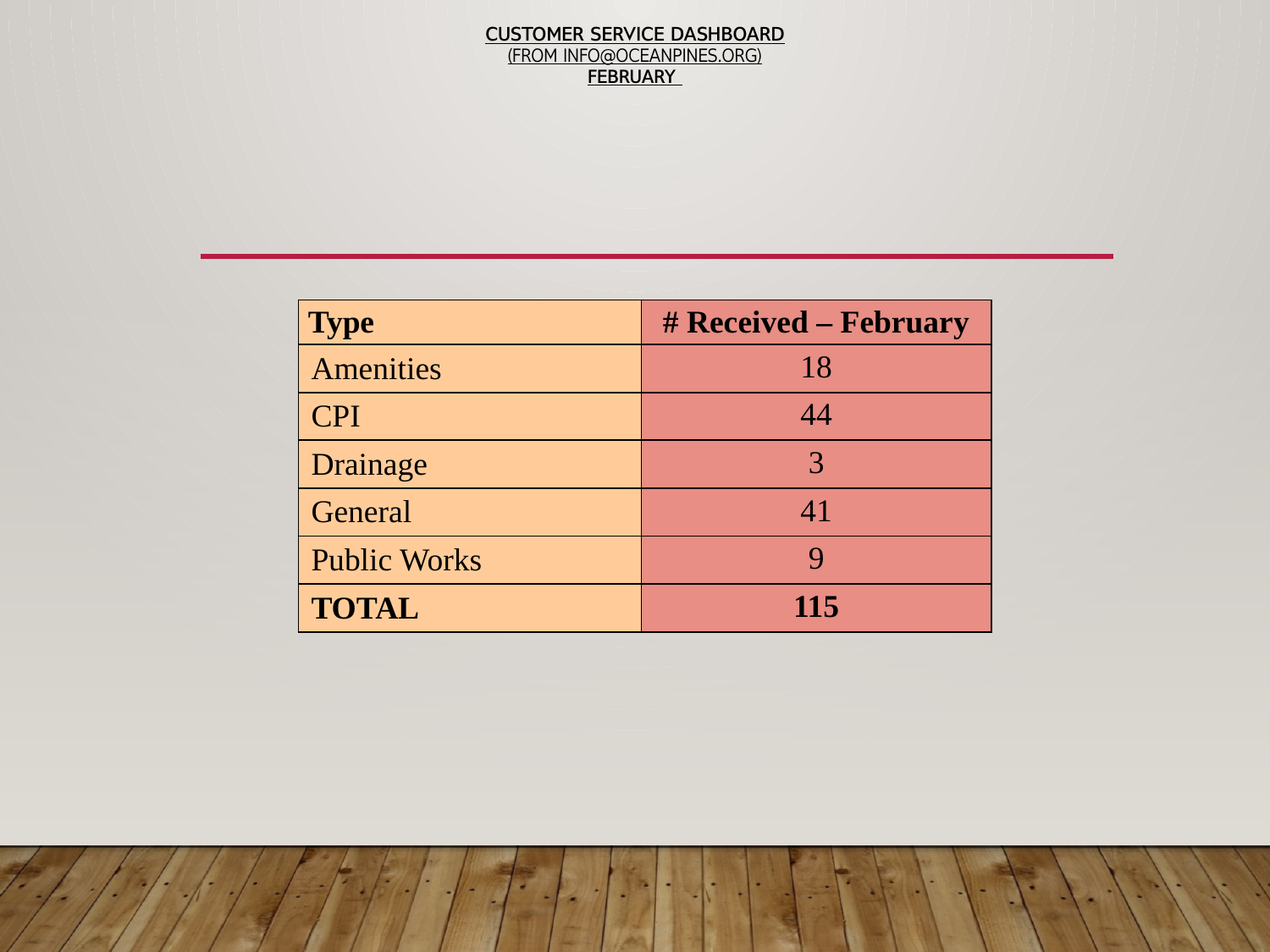

# CUSTOMER SERVICE DASHBOARD (FROM INFO@OCEANPINES.ORG) febrUARY
| Type | # Received – February |
| --- | --- |
| Amenities | 18 |
| CPI | 44 |
| Drainage | 3 |
| General | 41 |
| Public Works | 9 |
| TOTAL | 115 |